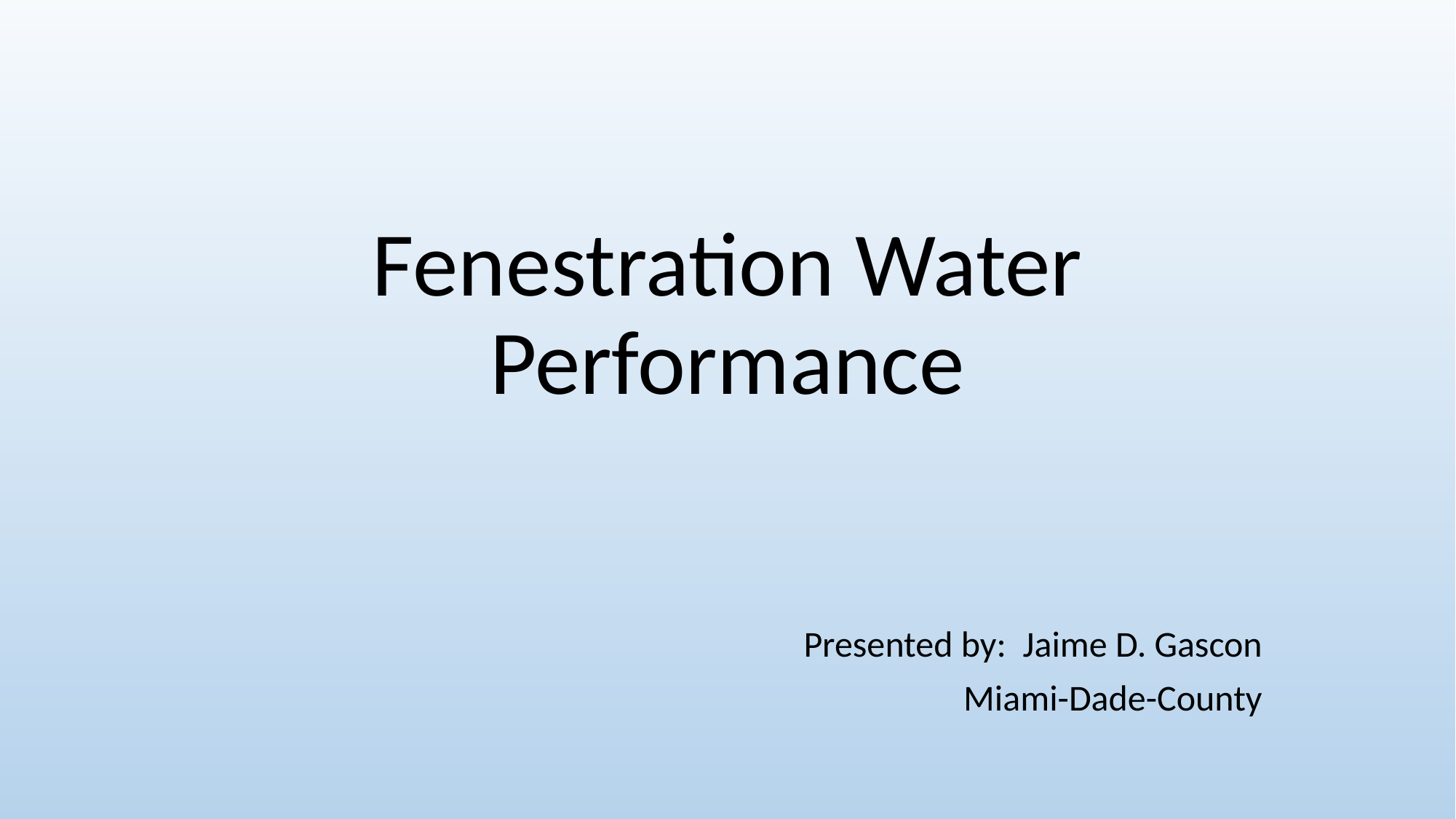

# Fenestration Water Performance
Presented by:  Jaime D. Gascon
Miami-Dade-County